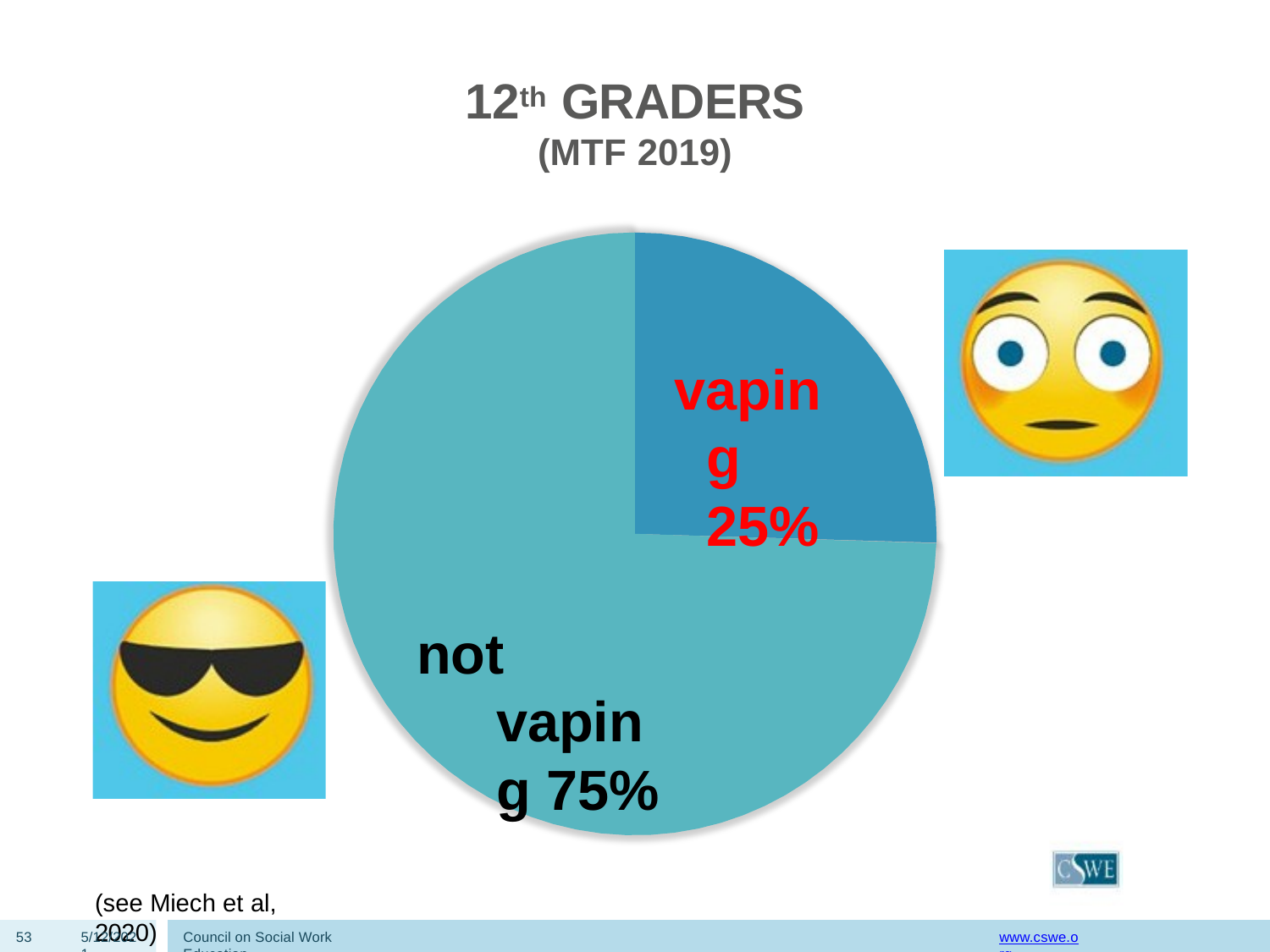

# 12th GRADERS
(MTF 2019)

vaping 25%

not vaping 75%

(see Miech et al, 2020)
53
5/12/2021
Council on Social Work Education
www.cswe.org